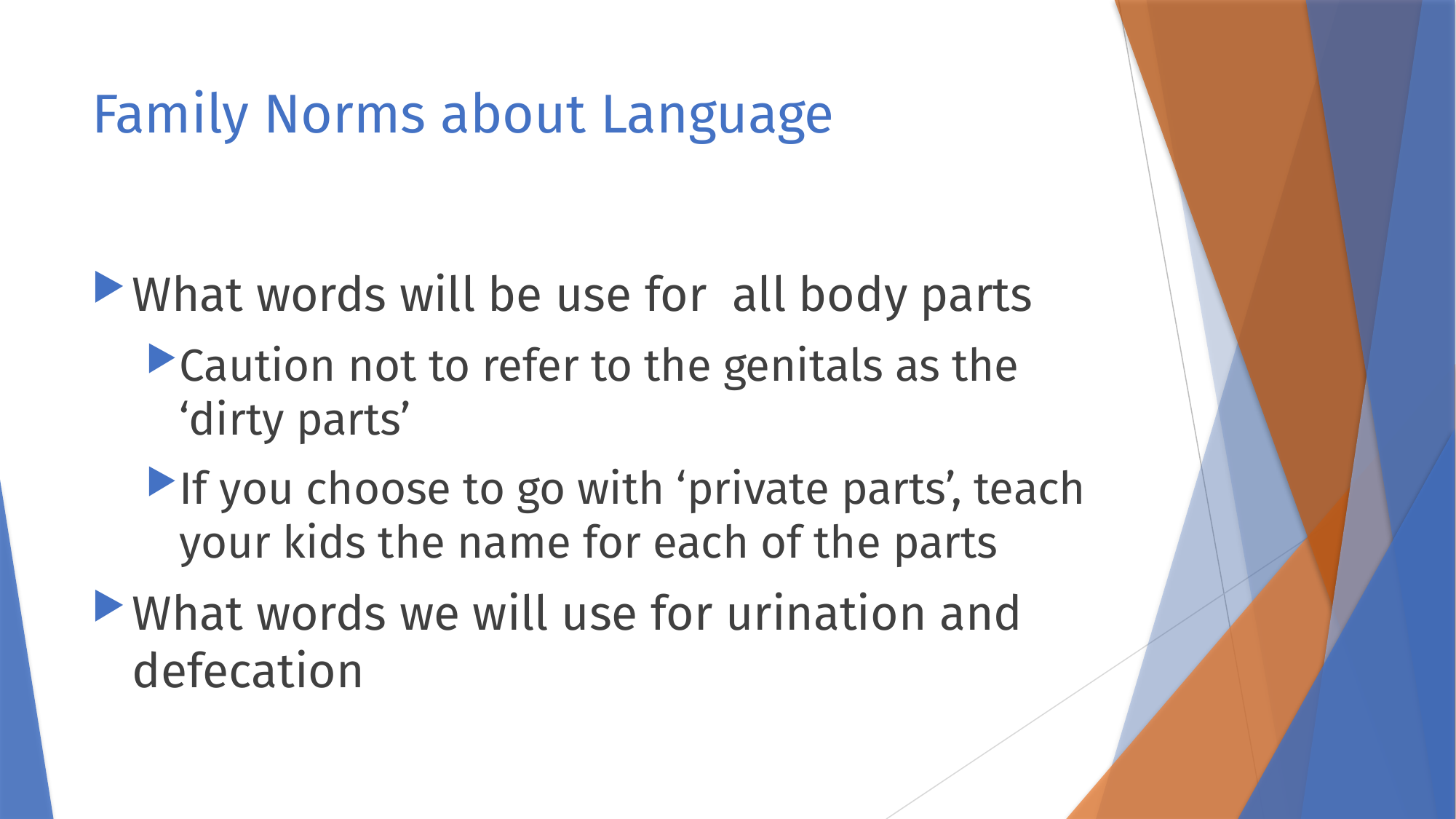

# Family Norms about Language
What words will be use for  all body parts
Caution not to refer to the genitals as the ‘dirty parts’
If you choose to go with ‘private parts’, teach your kids the name for each of the parts
What words we will use for urination and defecation